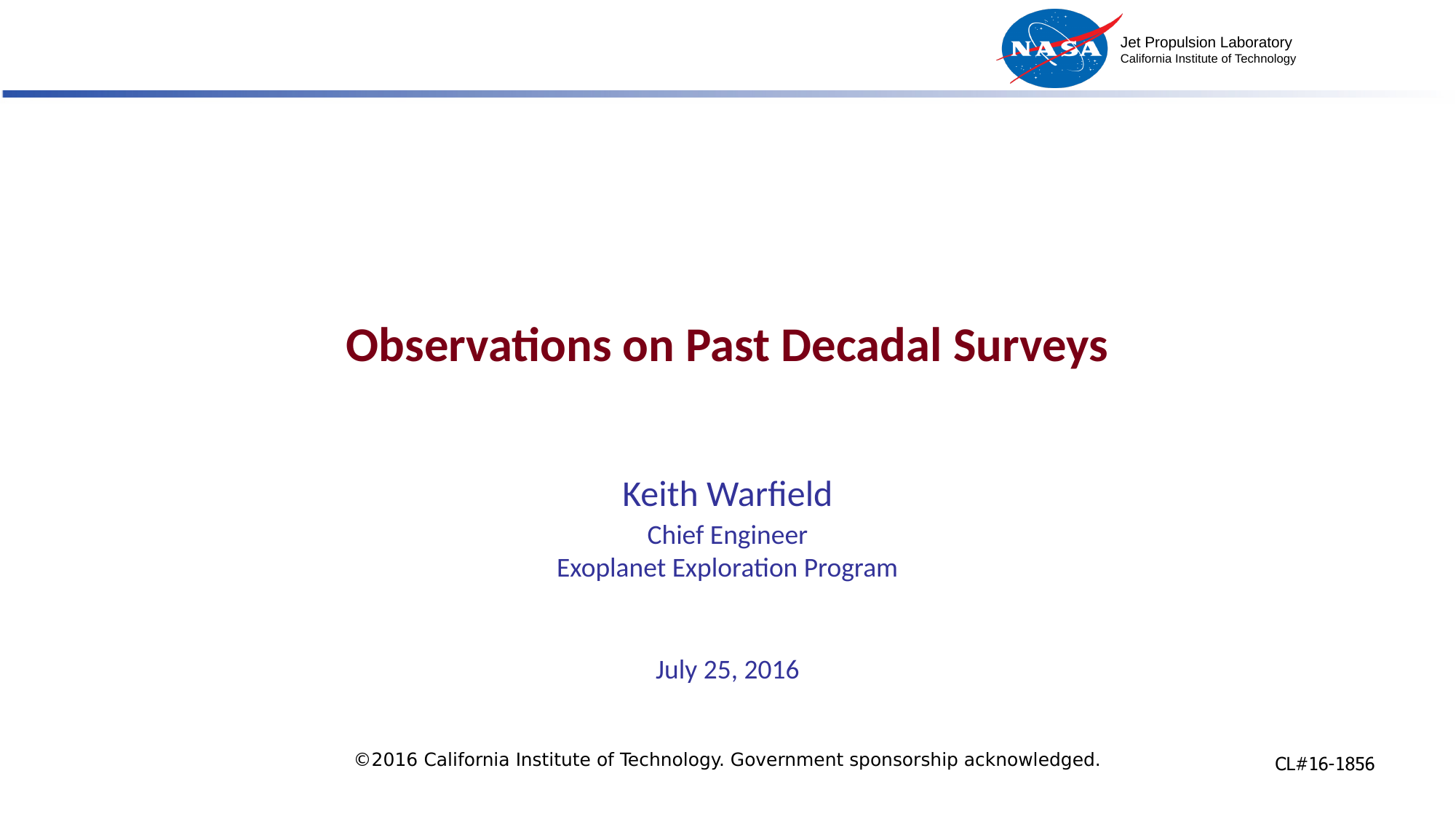

# Observations on Past Decadal Surveys
Keith Warfield
Chief Engineer
Exoplanet Exploration Program

July 25, 2016
©2016 California Institute of Technology. Government sponsorship acknowledged.
CL#16-1856